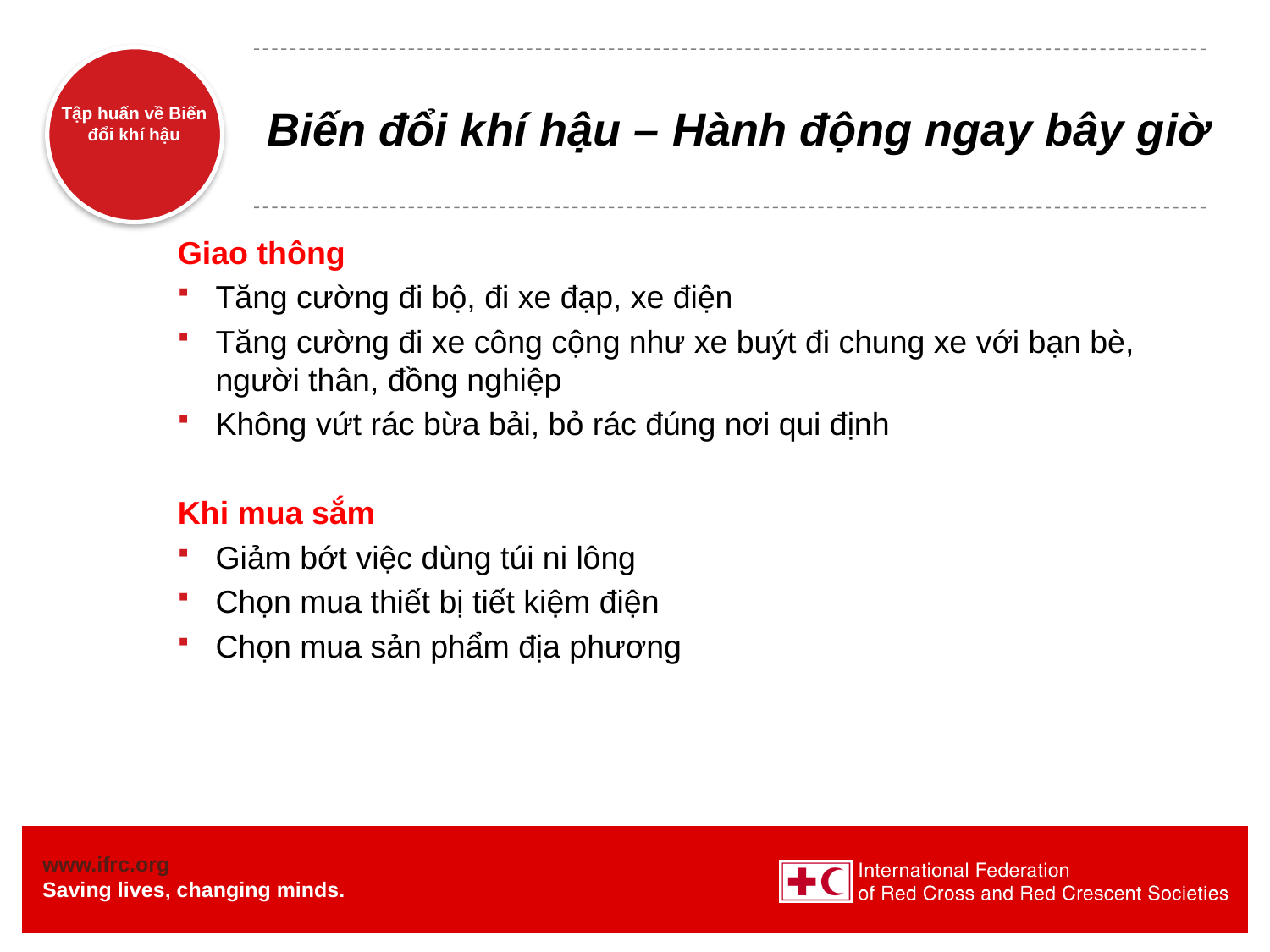

# Biến đổi khí hậu – Hành động ngay bây giờ
Giao thông
Tăng cường đi bộ, đi xe đạp, xe điện
Tăng cường đi xe công cộng như xe buýt đi chung xe với bạn bè, người thân, đồng nghiệp
Không vứt rác bừa bải, bỏ rác đúng nơi qui định

Khi mua sắm
Giảm bớt việc dùng túi ni lông
Chọn mua thiết bị tiết kiệm điện
Chọn mua sản phẩm địa phương